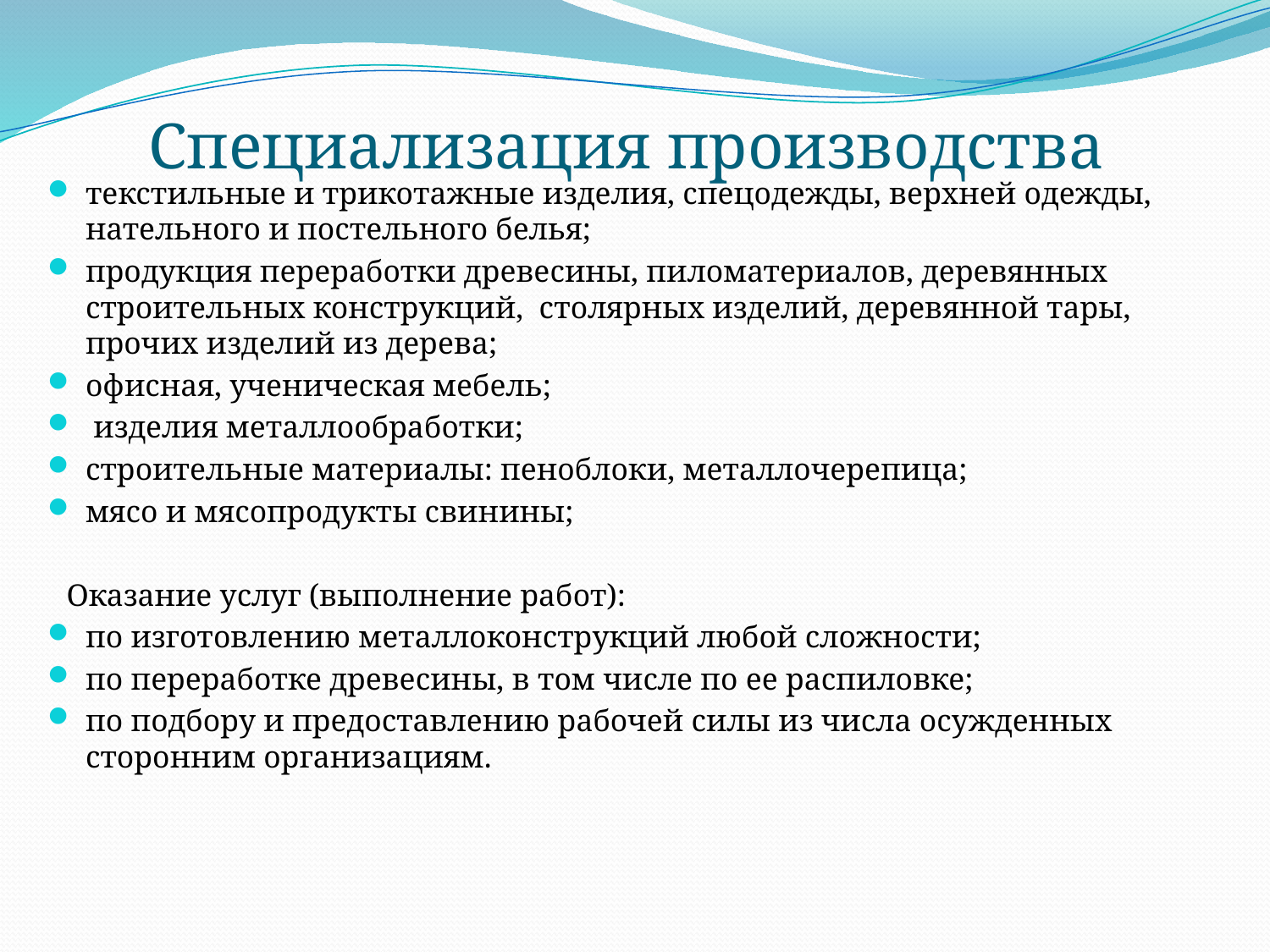

# Специализация производства

текстильные и трикотажные изделия, спецодежды, верхней одежды, нательного и постельного белья;
продукция переработки древесины, пиломатериалов, деревянных строительных конструкций,  столярных изделий, деревянной тары, прочих изделий из дерева;
офисная, ученическая мебель;
 изделия металлообработки;
строительные материалы: пеноблоки, металлочерепица;
мясо и мясопродукты свинины;

Оказание услуг (выполнение работ):
по изготовлению металлоконструкций любой сложности;
по переработке древесины, в том числе по ее распиловке;
по подбору и предоставлению рабочей силы из числа осужденных сторонним организациям.